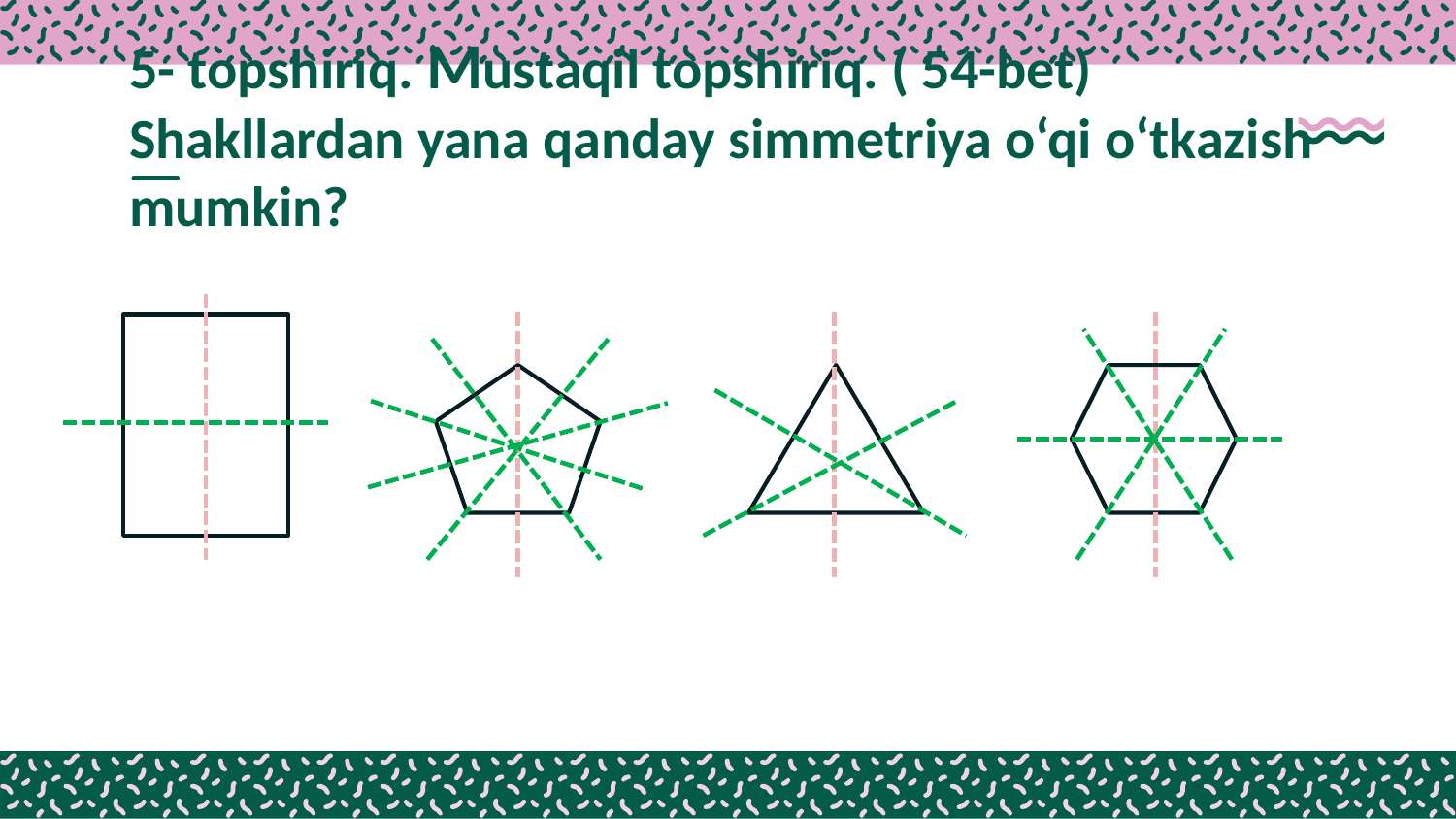

# 5- topshiriq. Mustaqil topshiriq. ( 54-bet) Shakllardan yana qanday simmetriya o‘qi o‘tkazish mumkin?